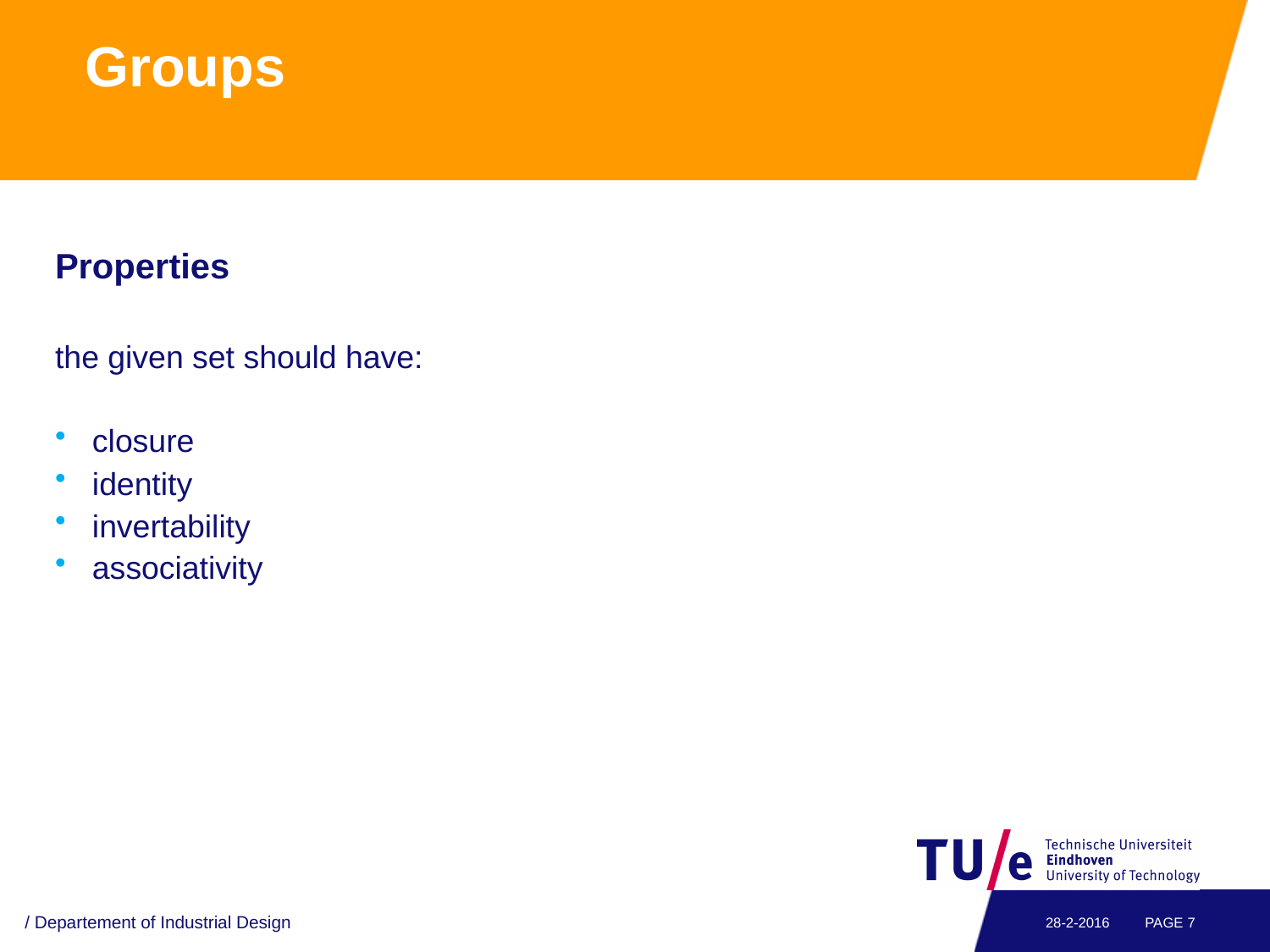

# Groups

Properties

the given set should have:

closure
identity
invertability
associativity
/ Departement of Industrial Design
28-2-2016
PAGE 7